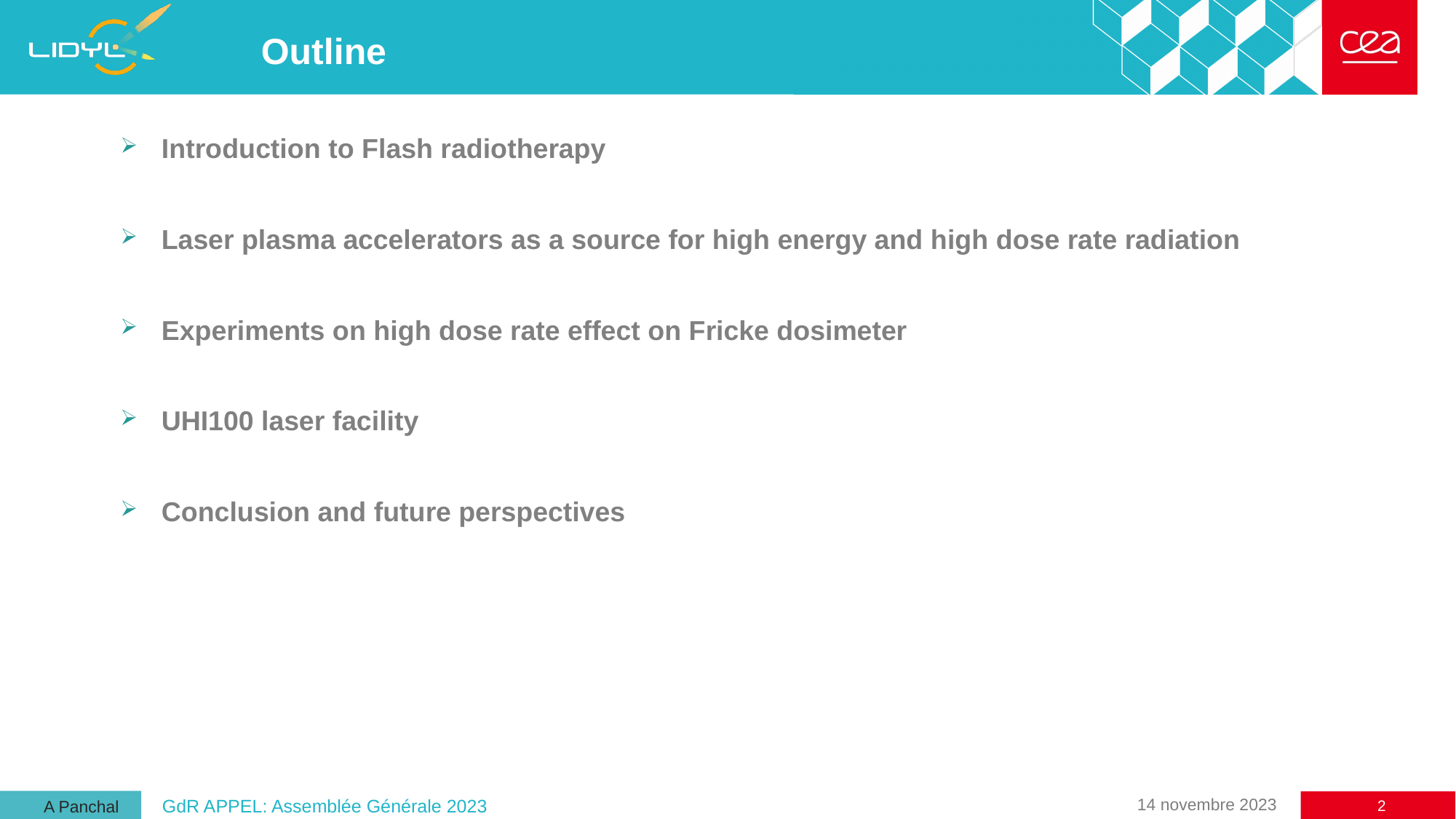

# Outline
Introduction to Flash radiotherapy

Laser plasma accelerators as a source for high energy and high dose rate radiation

Experiments on high dose rate effect on Fricke dosimeter

UHI100 laser facility

Conclusion and future perspectives
2